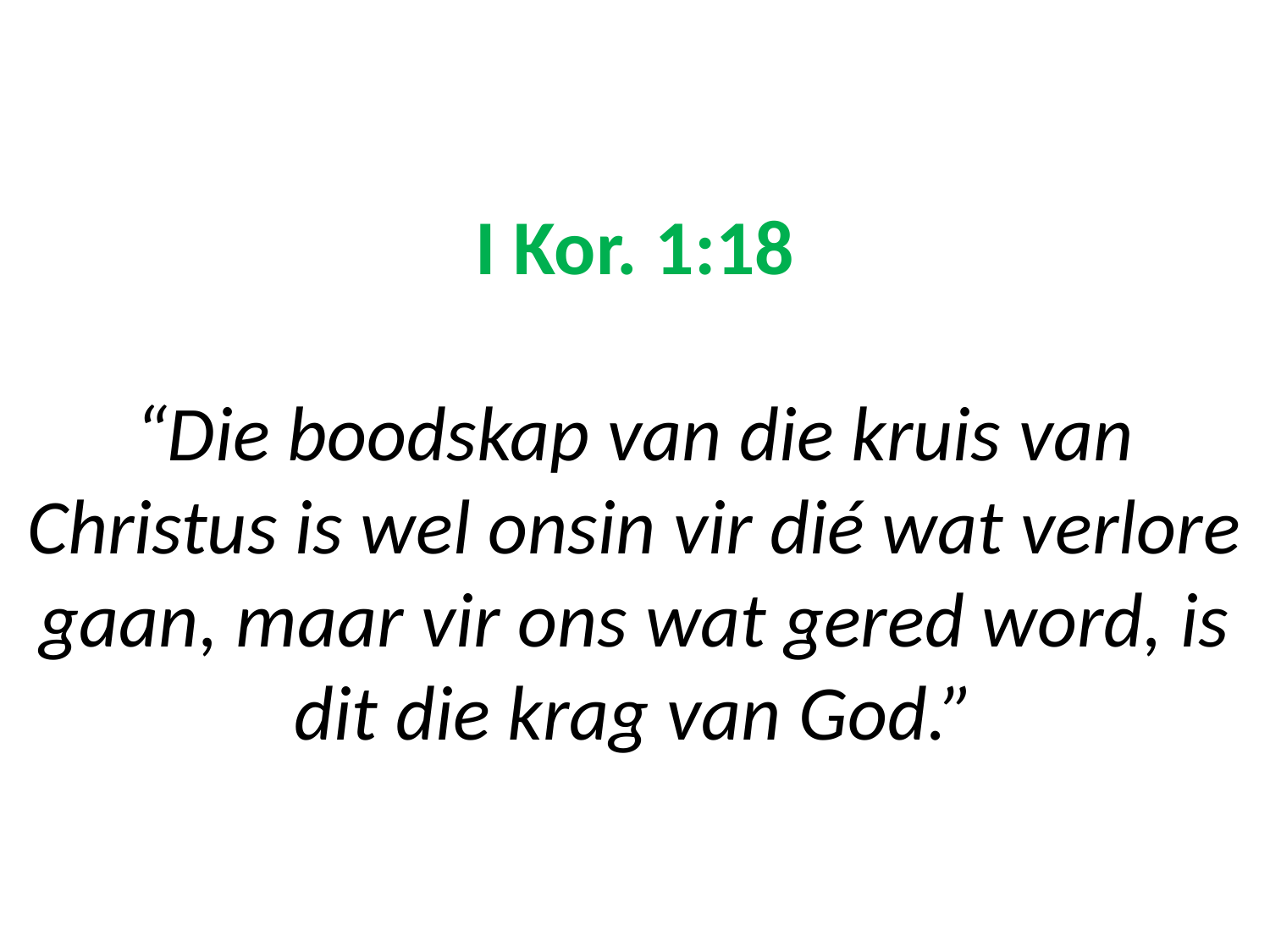

# I Kor. 1:18 “Die boodskap van die kruis van Christus is wel onsin vir dié wat verlore gaan, maar vir ons wat gered word, is dit die krag van God.”